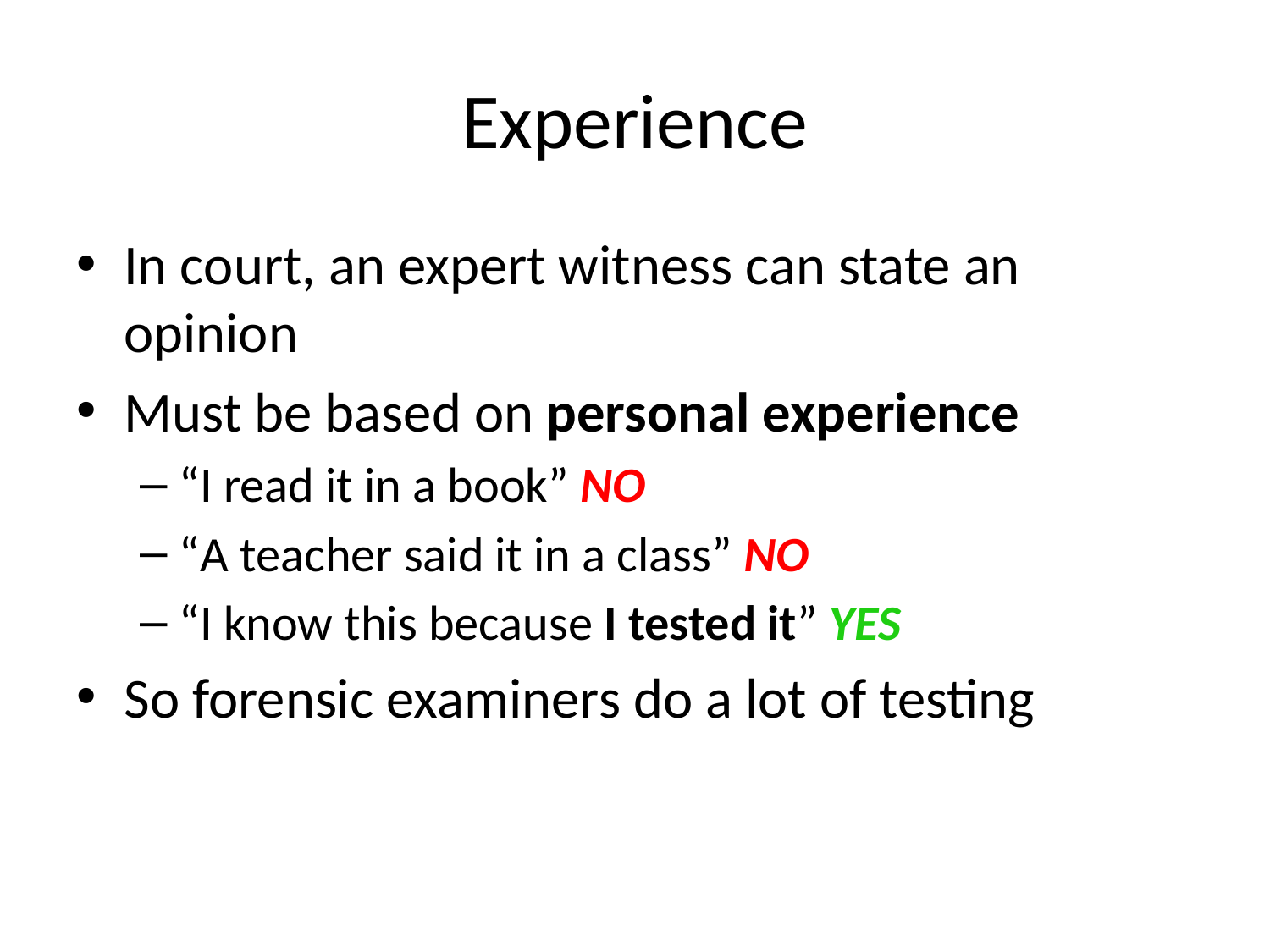

# Experience
In court, an expert witness can state an opinion
Must be based on personal experience
“I read it in a book” NO
“A teacher said it in a class” NO
“I know this because I tested it” YES
So forensic examiners do a lot of testing